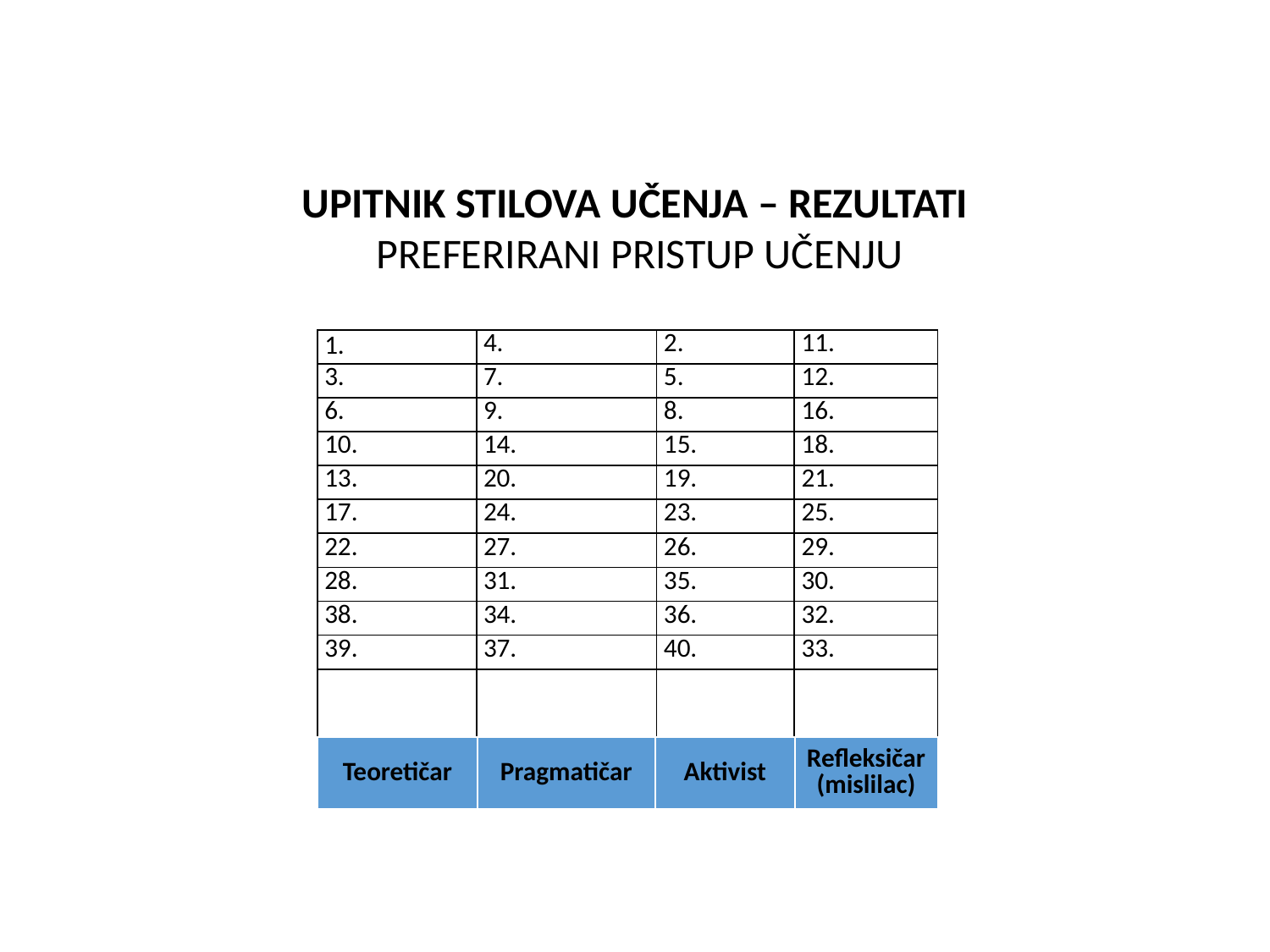

# UPITNIK STILOVA UČENJA – REZULTATI PREFERIRANI PRISTUP UČENJU
| 1. | 4. | 2. | 11. |
| --- | --- | --- | --- |
| 3. | 7. | 5. | 12. |
| 6. | 9. | 8. | 16. |
| 10. | 14. | 15. | 18. |
| 13. | 20. | 19. | 21. |
| 17. | 24. | 23. | 25. |
| 22. | 27. | 26. | 29. |
| 28. | 31. | 35. | 30. |
| 38. | 34. | 36. | 32. |
| 39. | 37. | 40. | 33. |
|  |  |  |  |
| Teoretičar | Pragmatičar | Aktivist | Refleksičar (mislilac) |
| --- | --- | --- | --- |